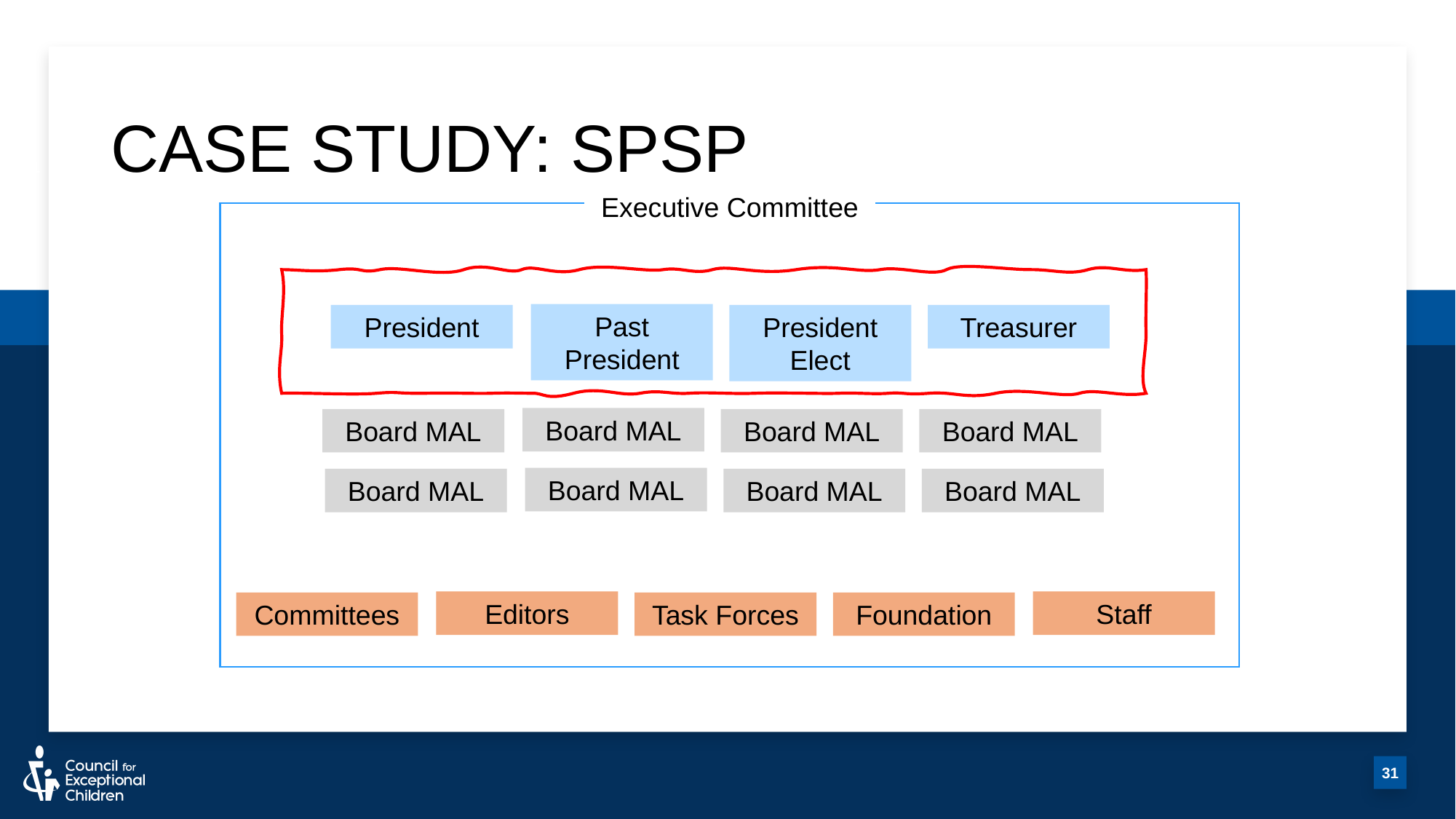

# CASE STUDY: SPSP
31
Executive Committee

Past President
President
Treasurer
President Elect
Board MAL
Board MAL
Board MAL
Board MAL
Board MAL
Board MAL
Board MAL
Board MAL
Editors
Staff
Committees
Task Forces
Foundation